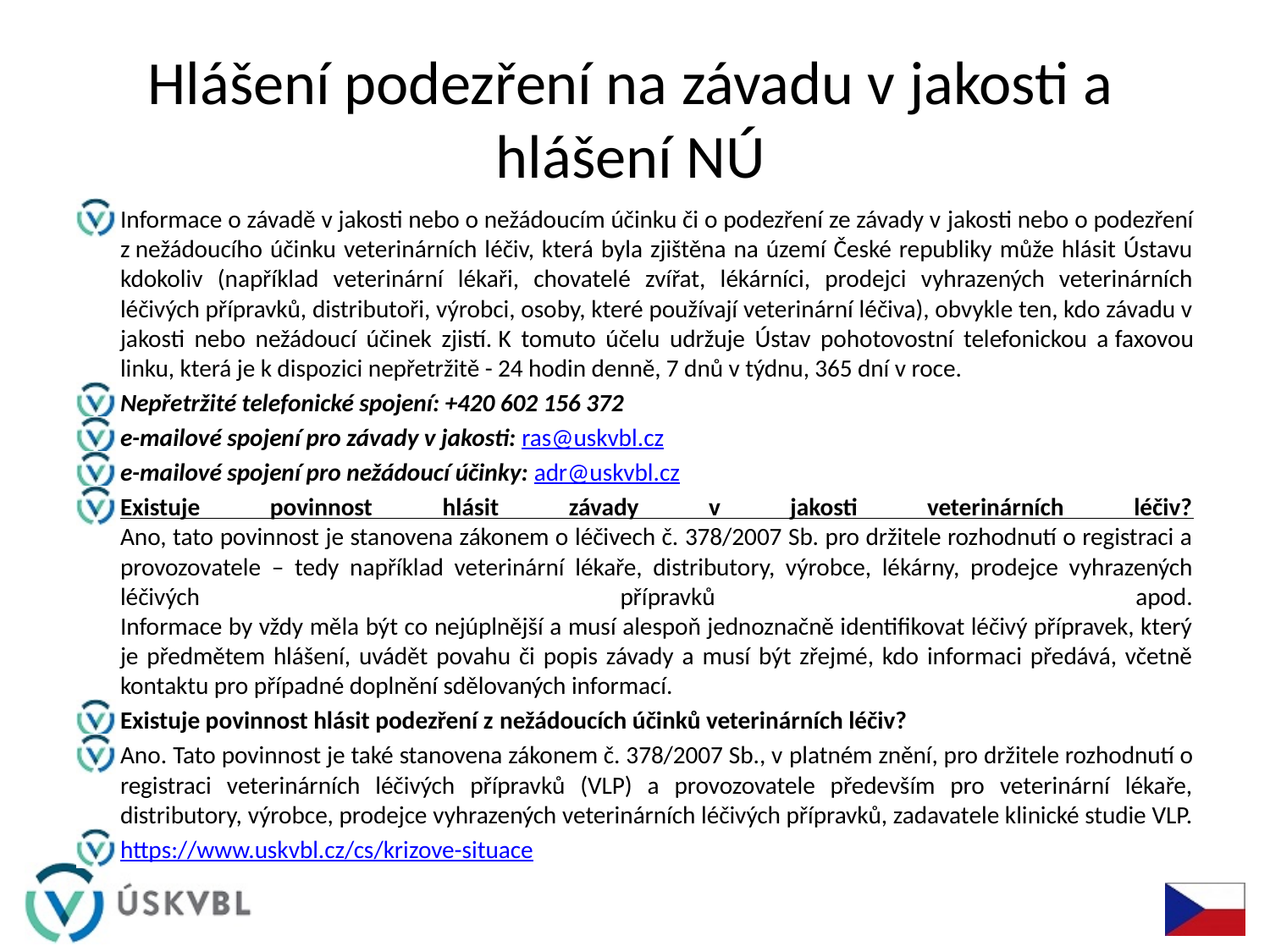

# Hlášení podezření na závadu v jakosti a hlášení NÚ
Informace o závadě v jakosti nebo o nežádoucím účinku či o podezření ze závady v jakosti nebo o podezření z nežádoucího účinku veterinárních léčiv, která byla zjištěna na území České republiky může hlásit Ústavu kdokoliv (například veterinární lékaři, chovatelé zvířat, lékárníci, prodejci vyhrazených veterinárních léčivých přípravků, distributoři, výrobci, osoby, které používají veterinární léčiva), obvykle ten, kdo závadu v jakosti nebo nežádoucí účinek zjistí. K tomuto účelu udržuje Ústav pohotovostní telefonickou a faxovou linku, která je k dispozici nepřetržitě - 24 hodin denně, 7 dnů v týdnu, 365 dní v roce.
Nepřetržité telefonické spojení: +420 602 156 372
e-mailové spojení pro závady v jakosti: ras@uskvbl.cz
e-mailové spojení pro nežádoucí účinky: adr@uskvbl.cz
Existuje povinnost hlásit závady v jakosti veterinárních léčiv?
Ano, tato povinnost je stanovena zákonem o léčivech č. 378/2007 Sb. pro držitele rozhodnutí o registraci a provozovatele – tedy například veterinární lékaře, distributory, výrobce, lékárny, prodejce vyhrazených léčivých přípravků apod.
Informace by vždy měla být co nejúplnější a musí alespoň jednoznačně identifikovat léčivý přípravek, který je předmětem hlášení, uvádět povahu či popis závady a musí být zřejmé, kdo informaci předává, včetně kontaktu pro případné doplnění sdělovaných informací.
Existuje povinnost hlásit podezření z nežádoucích účinků veterinárních léčiv?
Ano. Tato povinnost je také stanovena zákonem č. 378/2007 Sb., v platném znění, pro držitele rozhodnutí o registraci veterinárních léčivých přípravků (VLP) a provozovatele především pro veterinární lékaře, distributory, výrobce, prodejce vyhrazených veterinárních léčivých přípravků, zadavatele klinické studie VLP.
https://www.uskvbl.cz/cs/krizove-situace